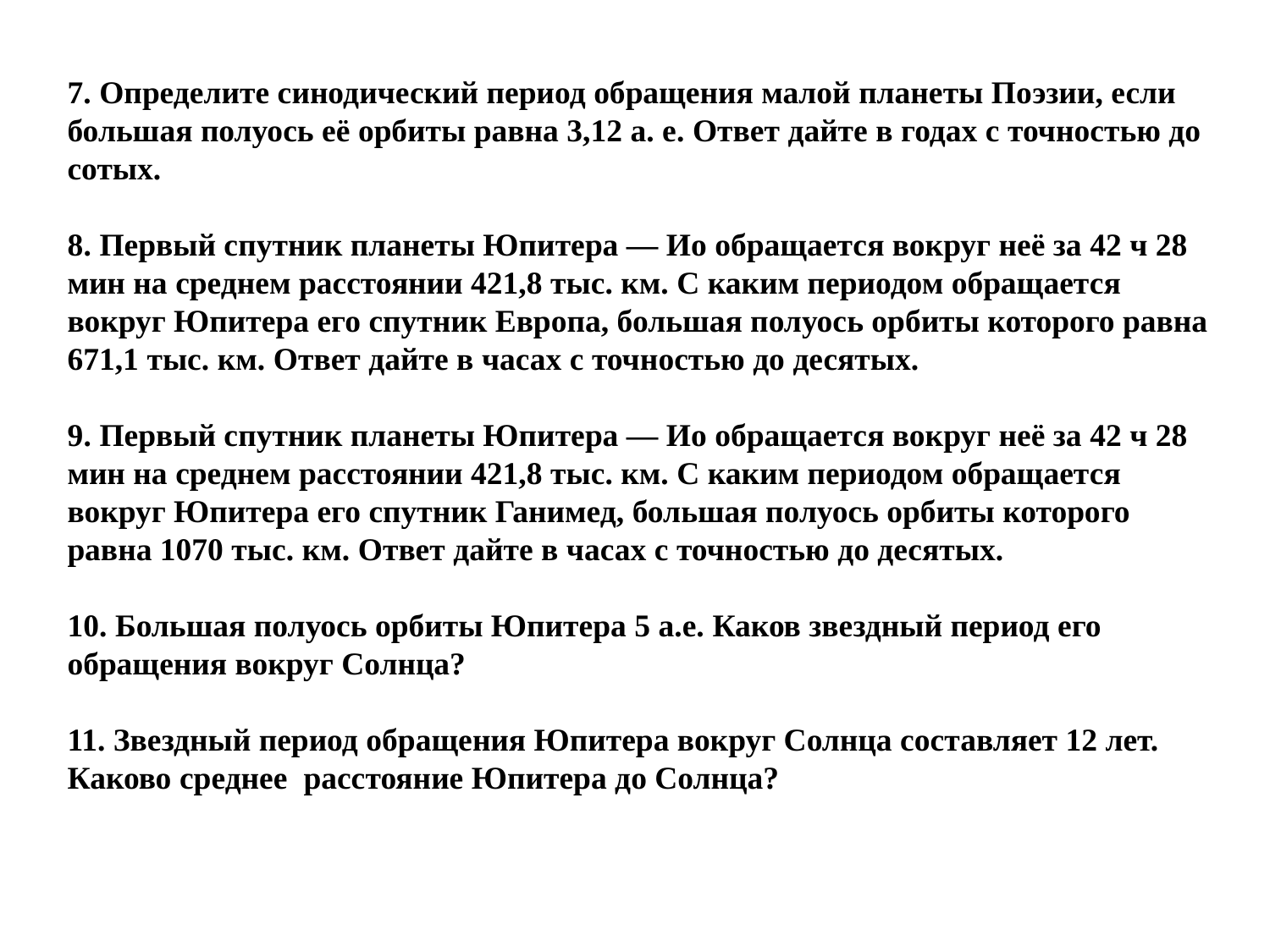

7. Определите синодический период обращения малой планеты Поэзии, если большая полуось её орбиты равна 3,12 а. е. Ответ дайте в годах с точностью до сотых.

8. Первый спутник планеты Юпитера — Ио обращается вокруг неё за 42 ч 28 мин на среднем расстоянии 421,8 тыс. км. С каким периодом обращается вокруг Юпитера его спутник Европа, большая полуось орбиты которого равна 671,1 тыс. км. Ответ дайте в часах с точностью до десятых.

9. Первый спутник планеты Юпитера — Ио обращается вокруг неё за 42 ч 28 мин на среднем расстоянии 421,8 тыс. км. С каким периодом обращается вокруг Юпитера его спутник Ганимед, большая полуось орбиты которого равна 1070 тыс. км. Ответ дайте в часах с точностью до десятых.

10. Большая полуось орбиты Юпитера 5 а.е. Каков звездный период его обращения вокруг Солнца?

11. Звездный период обращения Юпитера вокруг Солнца составляет 12 лет. Каково среднее  расстояние Юпитера до Солнца?